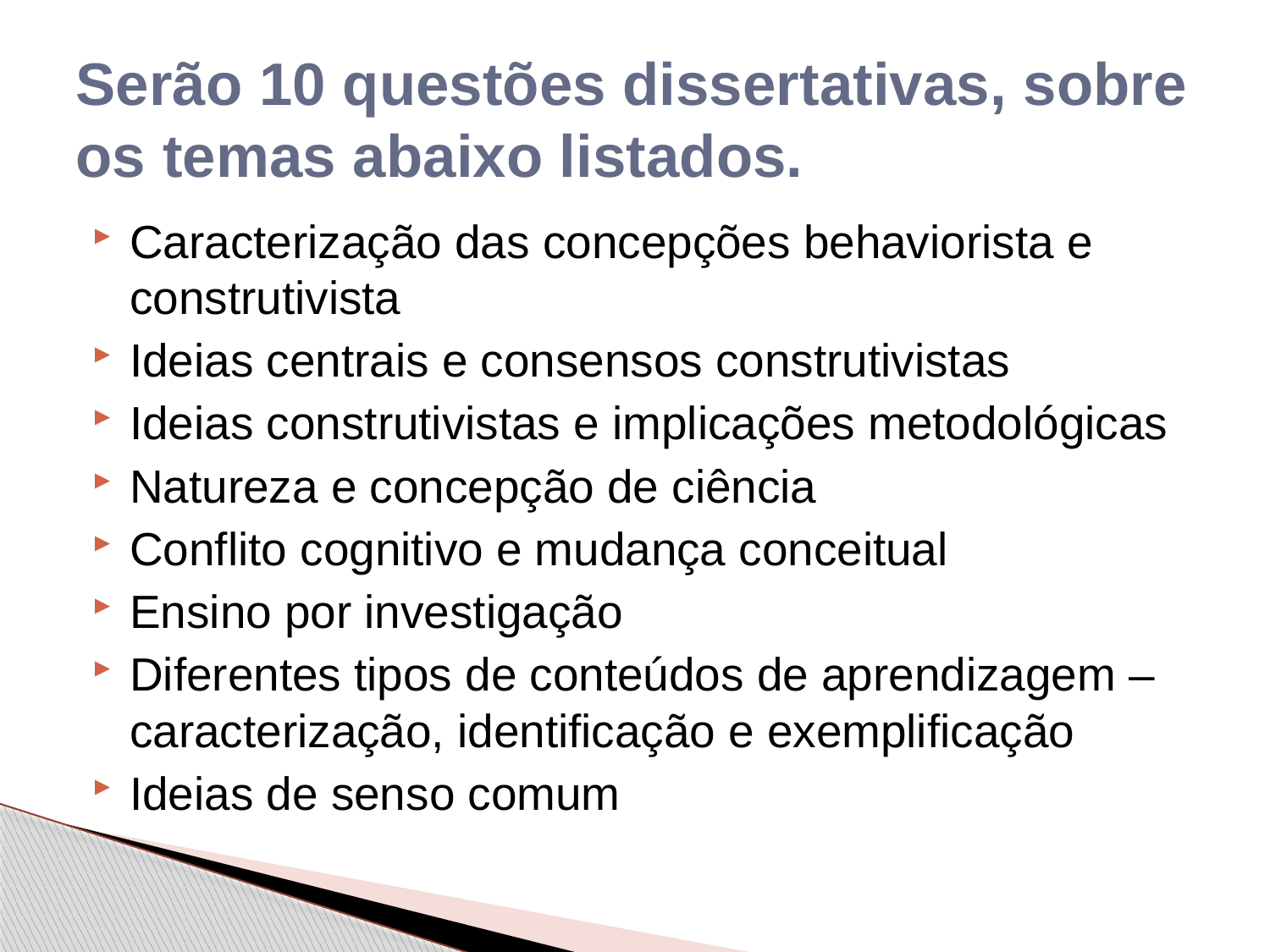

# Serão 10 questões dissertativas, sobre os temas abaixo listados.
Caracterização das concepções behaviorista e construtivista
Ideias centrais e consensos construtivistas
Ideias construtivistas e implicações metodológicas
Natureza e concepção de ciência
Conflito cognitivo e mudança conceitual
Ensino por investigação
Diferentes tipos de conteúdos de aprendizagem – caracterização, identificação e exemplificação
Ideias de senso comum